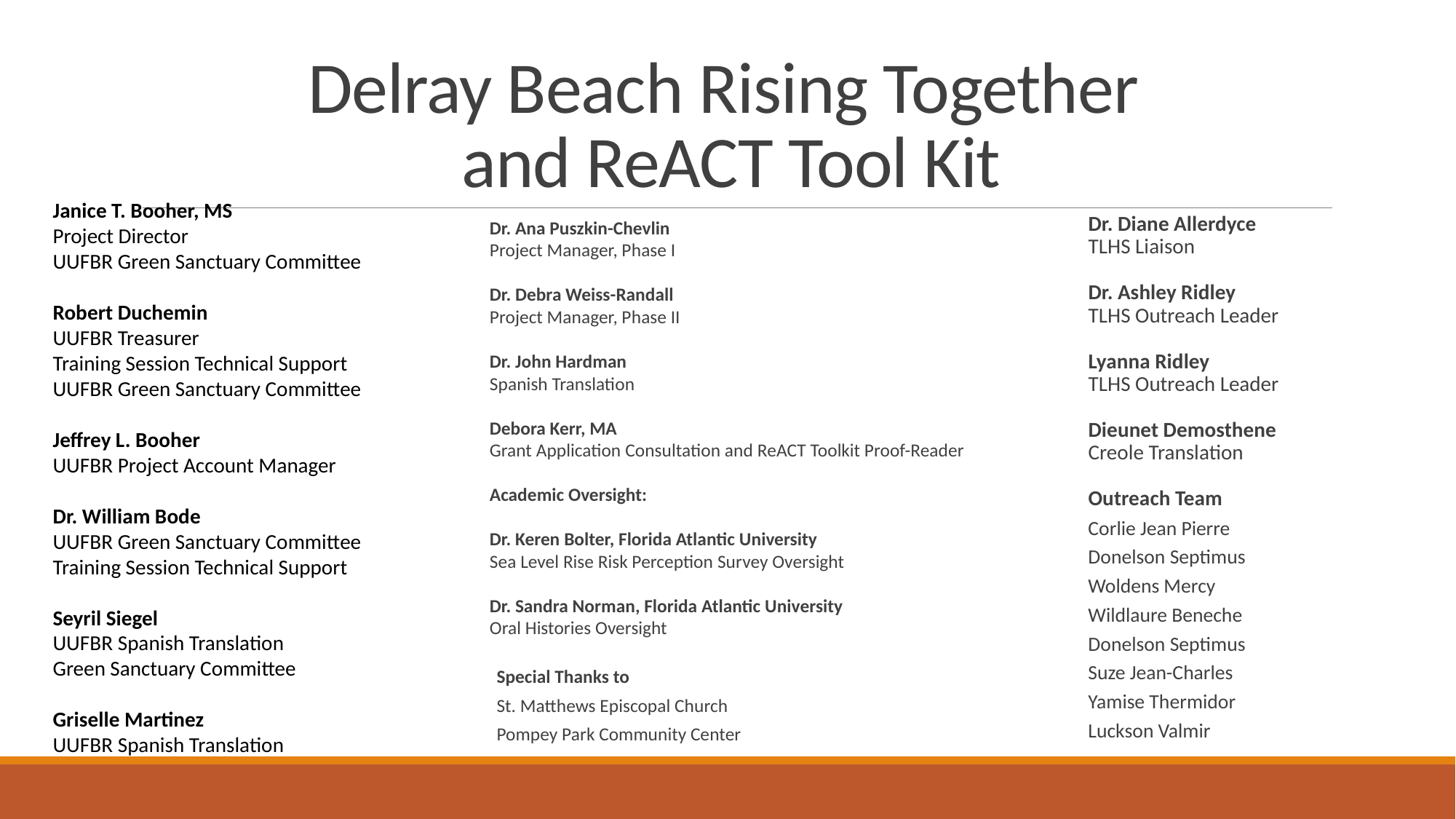

# Delray Beach Rising Together and ReACT Tool Kit
Janice T. Booher, MS
Project Director
UUFBR Green Sanctuary Committee

Robert Duchemin
UUFBR Treasurer
Training Session Technical Support
UUFBR Green Sanctuary Committee

Jeffrey L. Booher
UUFBR Project Account Manager

Dr. William Bode
UUFBR Green Sanctuary Committee
Training Session Technical Support

Seyril Siegel
UUFBR Spanish Translation
Green Sanctuary Committee

Griselle Martinez
UUFBR Spanish Translation

Dr. Diane Allerdyce
TLHS Liaison

Dr. Ashley Ridley
TLHS Outreach Leader

Lyanna Ridley
TLHS Outreach Leader

Dieunet Demosthene
Creole Translation

Outreach Team
Corlie Jean Pierre
Donelson Septimus
Woldens Mercy
Wildlaure Beneche
Donelson Septimus
Suze Jean-Charles
Yamise Thermidor
Luckson Valmir

Dr. Ana Puszkin-Chevlin
Project Manager, Phase I

Dr. Debra Weiss-Randall
Project Manager, Phase II

Dr. John Hardman
Spanish Translation

Debora Kerr, MA
Grant Application Consultation and ReACT Toolkit Proof-Reader

Academic Oversight:

Dr. Keren Bolter, Florida Atlantic University
Sea Level Rise Risk Perception Survey Oversight

Dr. Sandra Norman, Florida Atlantic University
Oral Histories Oversight

Special Thanks to
St. Matthews Episcopal Church
Pompey Park Community Center